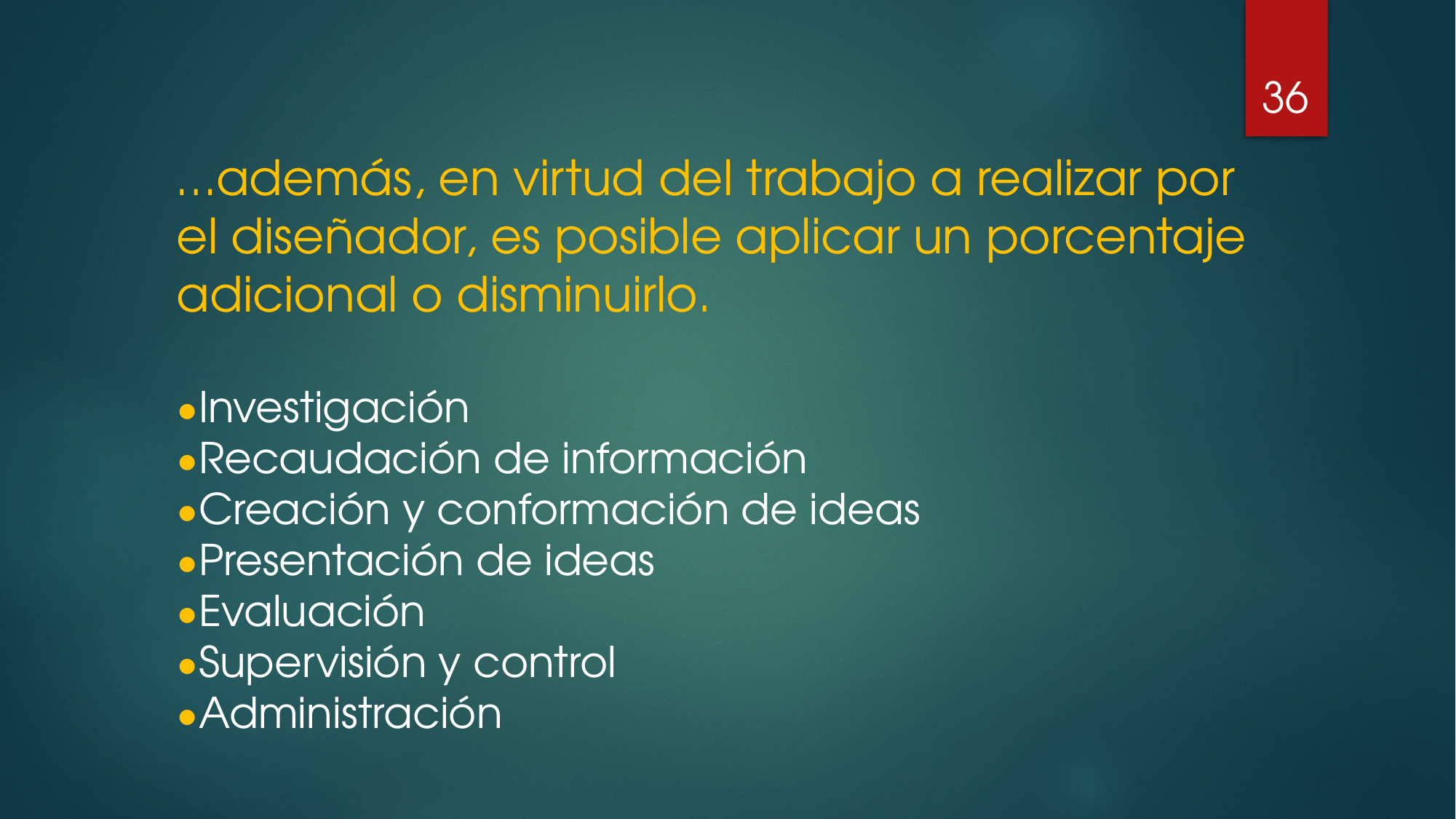

36
…además, en virtud del trabajo a realizar por el diseñador, es posible aplicar un porcentaje adicional o disminuirlo.

•Investigación
•Recaudación de información
•Creación y conformación de ideas
•Presentación de ideas
•Evaluación
•Supervisión y control
•Administración